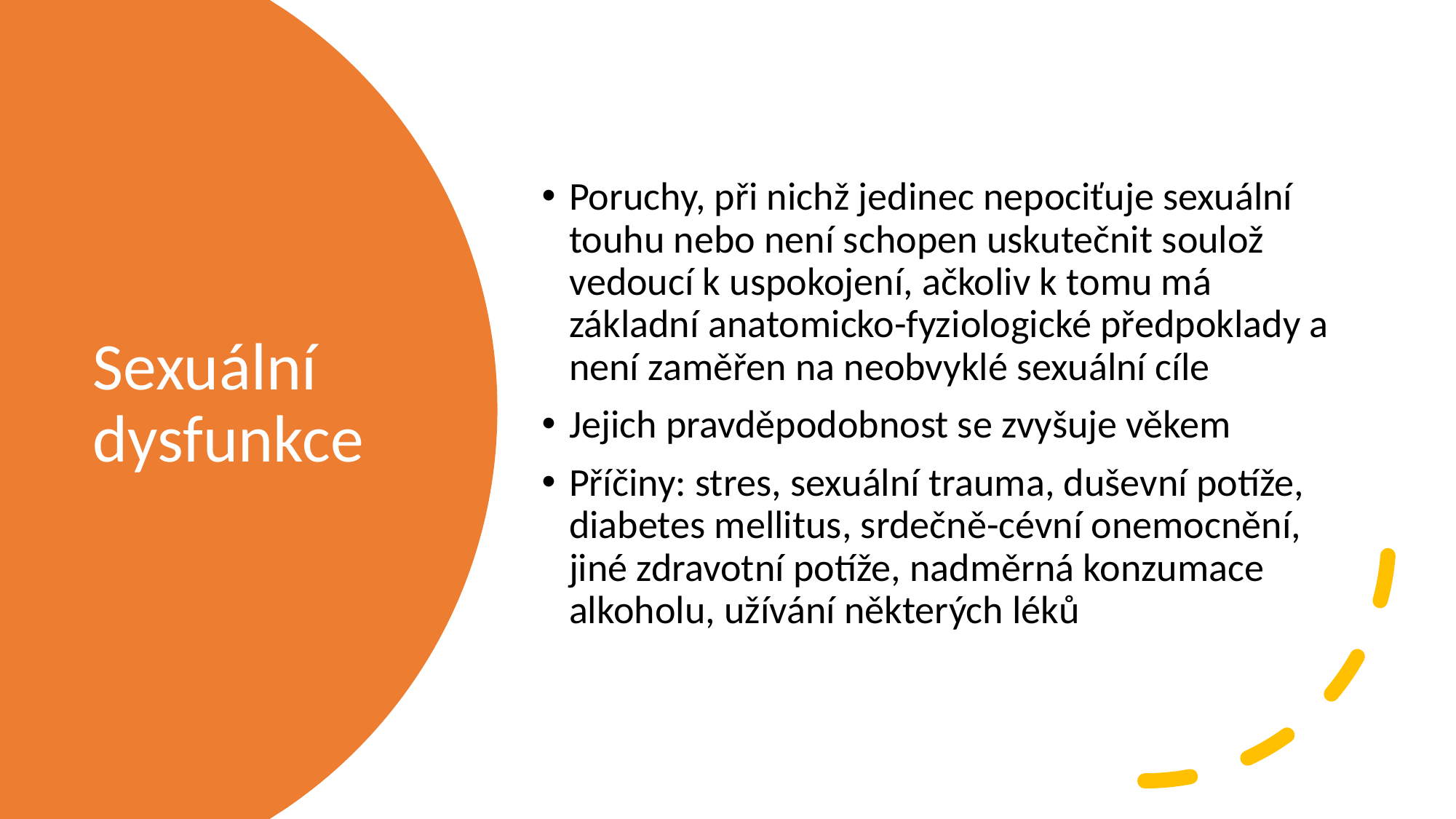

Poruchy, při nichž jedinec nepociťuje sexuální touhu nebo není schopen uskutečnit soulož vedoucí k uspokojení, ačkoliv k tomu má základní anatomicko-fyziologické předpoklady a není zaměřen na neobvyklé sexuální cíle
Jejich pravděpodobnost se zvyšuje věkem
Příčiny: stres, sexuální trauma, duševní potíže, diabetes mellitus, srdečně-cévní onemocnění, jiné zdravotní potíže, nadměrná konzumace alkoholu, užívání některých léků
# Sexuální dysfunkce